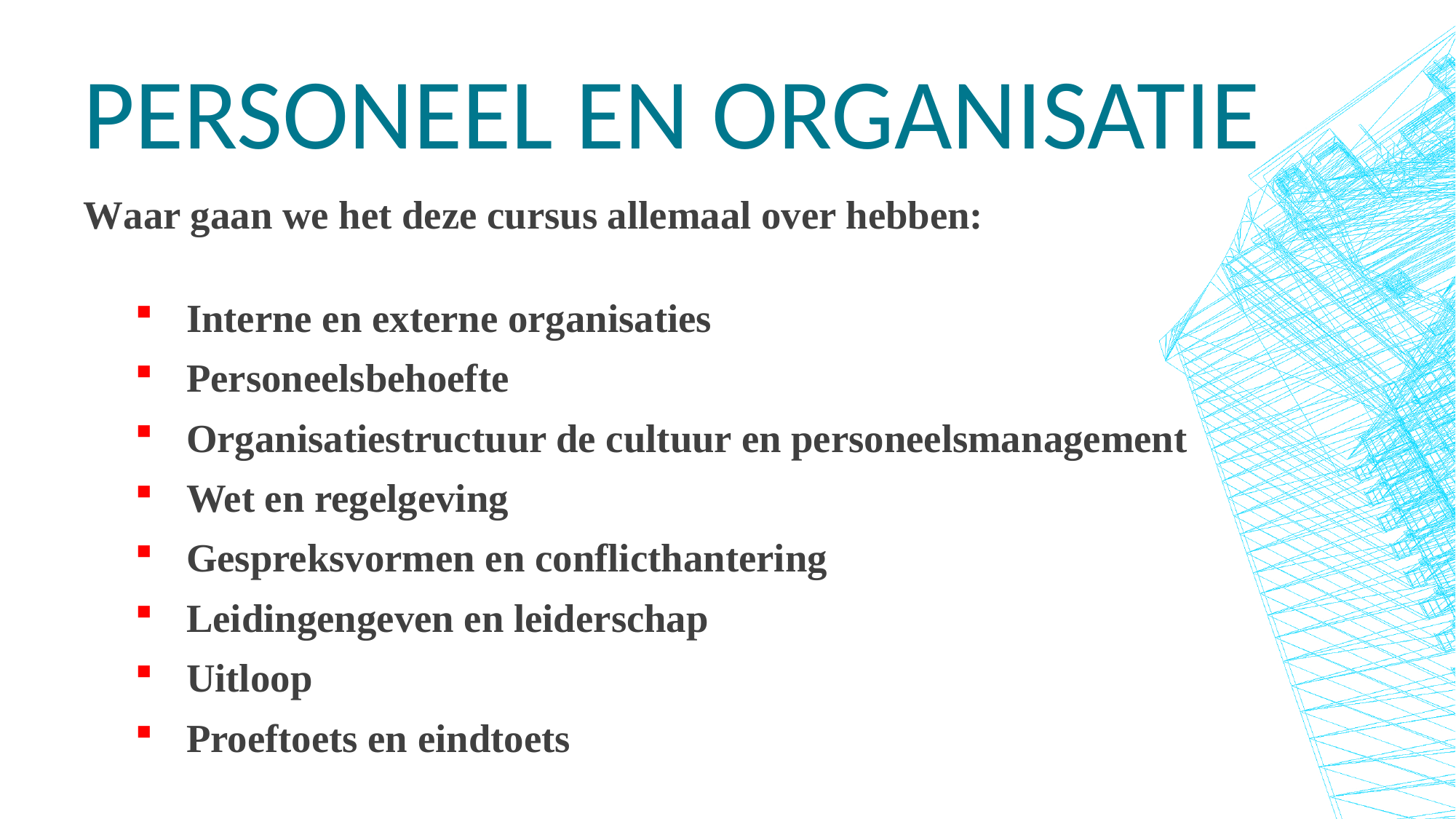

# Personeel en organisatie
Waar gaan we het deze cursus allemaal over hebben:

Interne en externe organisaties
Personeelsbehoefte
Organisatiestructuur de cultuur en personeelsmanagement
Wet en regelgeving
Gespreksvormen en conflicthantering
Leidingengeven en leiderschap
Uitloop
Proeftoets en eindtoets